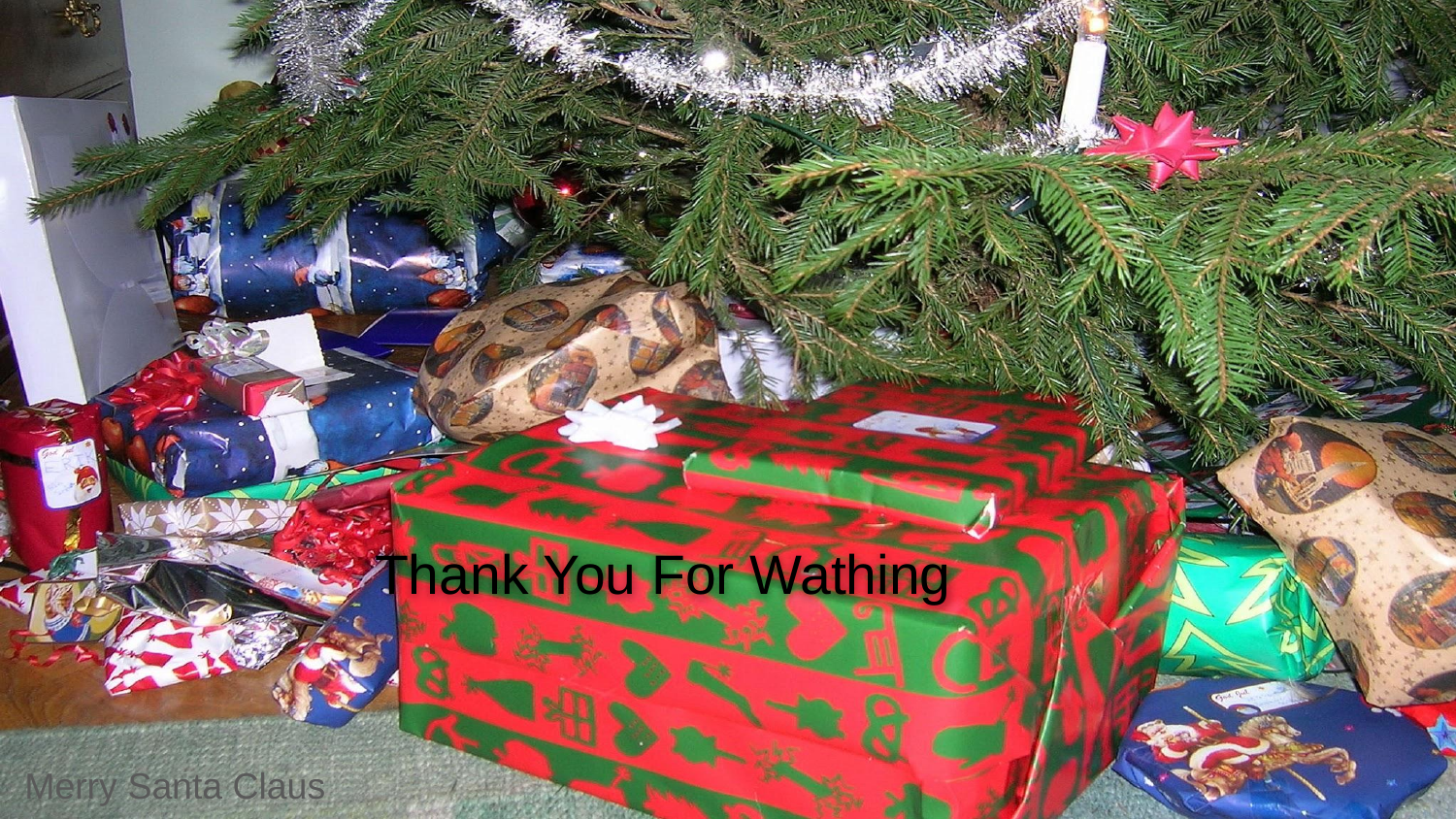

# Thank You For Wathing
 Merry Santa Claus